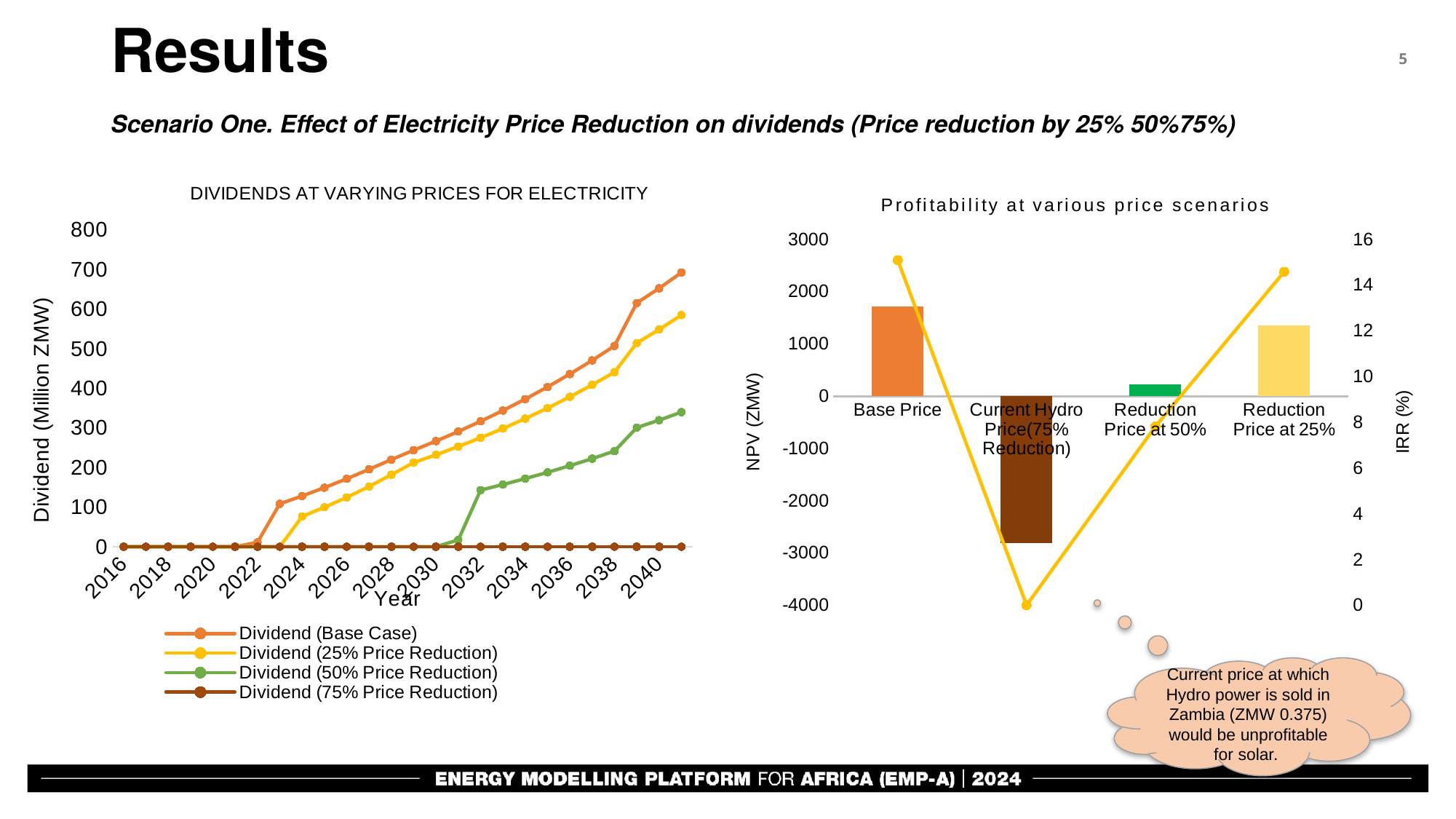

# Results Scenario One. Effect of Electricity Price Reduction on dividends (Price reduction by 25% 50%75%)

### Chart: DIVIDENDS AT VARYING PRICES FOR ELECTRICITY

| Category | Dividend (Base Case) | Dividend (25% Price Reduction) | Dividend (50% Price Reduction) | Dividend (75% Price Reduction) |
|---|---|---|---|---|
| 2016 | 0.0 | 0.0 | 0.0 | 0.0 |
| 2017 | 0.0 | 0.0 | 0.0 | 0.0 |
| 2018 | 0.0 | 0.0 | 0.0 | 0.0 |
| 2019 | 0.0 | 0.0 | 0.0 | 0.0 |
| 2020 | 0.0 | 0.0 | 0.0 | 0.0 |
| 2021 | 0.0 | 0.0 | 0.0 | 0.0 |
| 2022 | 11.279925107929 | 0.0 | 0.0 | 0.0 |
| 2023 | 108.2268340819 | 0.0 | 0.0 | 0.0 |
| 2024 | 128.00335020967 | 76.260650927196 | 0.0 | 0.0 |
| 2025 | 149.04860793586 | 99.582374045335 | 0.0 | 0.0 |
| 2026 | 171.4573600727 | 124.44491362581 | 0.0 | 0.0 |
| 2027 | 195.33111837946 | 152.02288105937 | 0.0 | 0.0 |
| 2028 | 219.79903218085 | 181.6645902461 | 0.0 | 0.0 |
| 2029 | 243.53862029731 | 212.30105469342 | 0.0 | 0.0 |
| 2030 | 266.51990979845 | 231.91601578965 | 0.0 | 0.0 |
| 2031 | 290.82906892569 | 252.74810485007 | 17.127943592869 | 0.0 |
| 2032 | 316.56011585798 | 274.88334711338 | 142.7324478491 | 0.0 |
| 2033 | 343.81372531631 | 298.41384748723 | 156.88023437517 | 0.0 |
| 2034 | 372.69769982916 | 323.43822018114 | 171.85572053813 | 0.0 |
| 2035 | 403.3274743607 | 350.06204869782 | 187.71719158016 | 0.0 |
| 2036 | 435.82665666362 | 378.3983783277 | 204.52703635468 | 0.0 |
| 2037 | 470.32760588534 | 408.5682434433 | 222.35203619021 | 0.0 |
| 2038 | 506.97205213581 | 440.70123205221 | 241.26367408413 | 0.0 |
| 2039 | 615.22154132642 | 514.21163303993 | 300.61400845612 | 0.0 |
| 2040 | 652.3911232589 | 548.30110401657 | 319.53804808731 | 0.0 |
| 2041 | 692.19249076912 | 584.80004532335 | 339.79481242311 | 0.0 |

### Chart: Profitability at various price scenarios

| Category | NPV | IRR |
|---|---|---|
| Base Price | 1717.33 | 15.09 |
| Current Hydro Price(75% Reduction) | -2813.58 | 0.0 |
| Reduction Price at 50% | 223.28 | 7.81 |
| Reduction Price at 25% | 1348.05 | 14.58 |

Current price at which Hydro power is sold in Zambia (ZMW 0.375) would be unprofitable for solar.